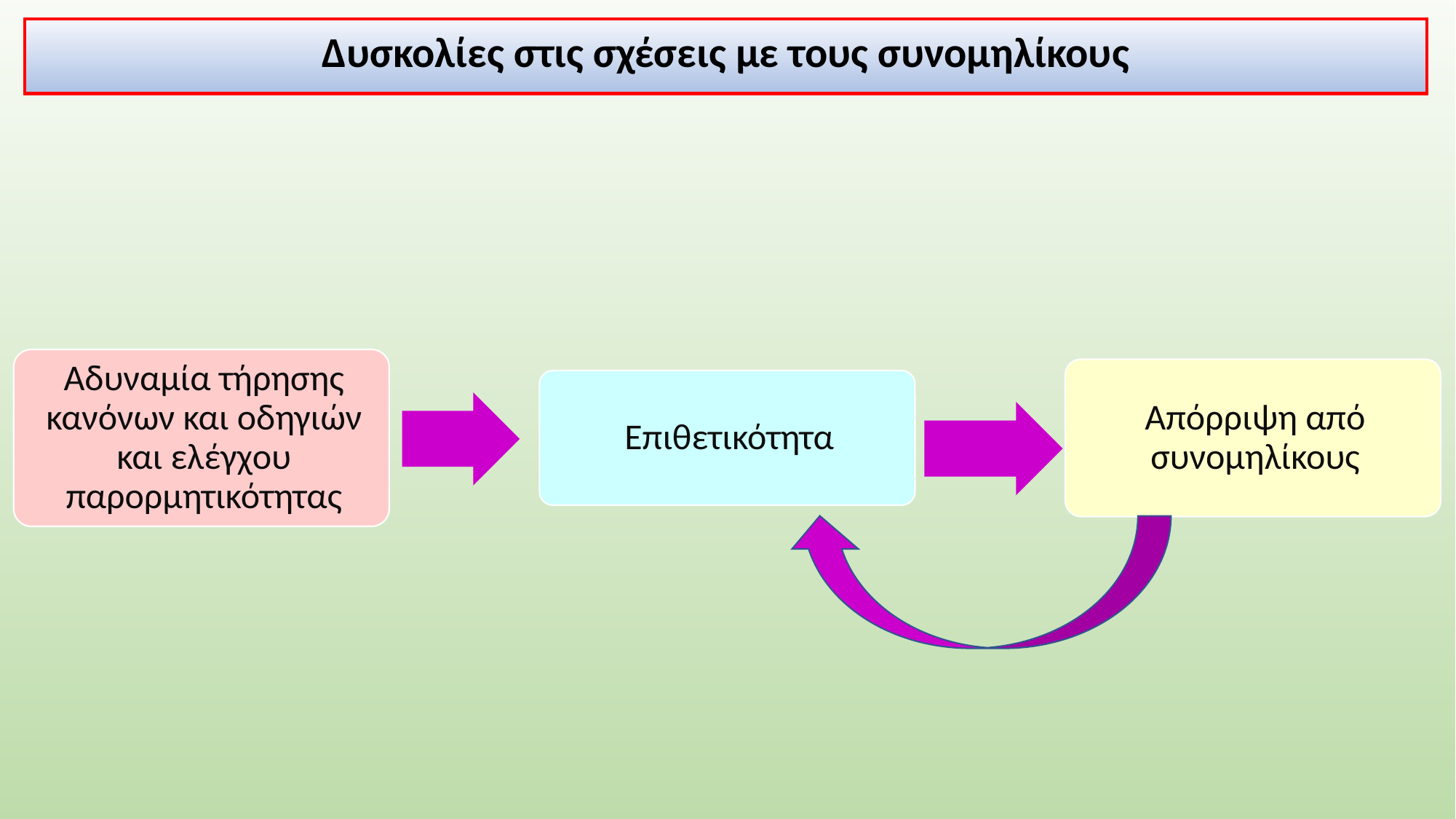

Δυσκολίες στις σχέσεις με τους συνομηλίκους

Αδυναμία τήρησης κανόνων και οδηγιών και ελέγχου παρορμητικότητας

Επιθετικότητα

Απόρριψη από συνομηλίκους